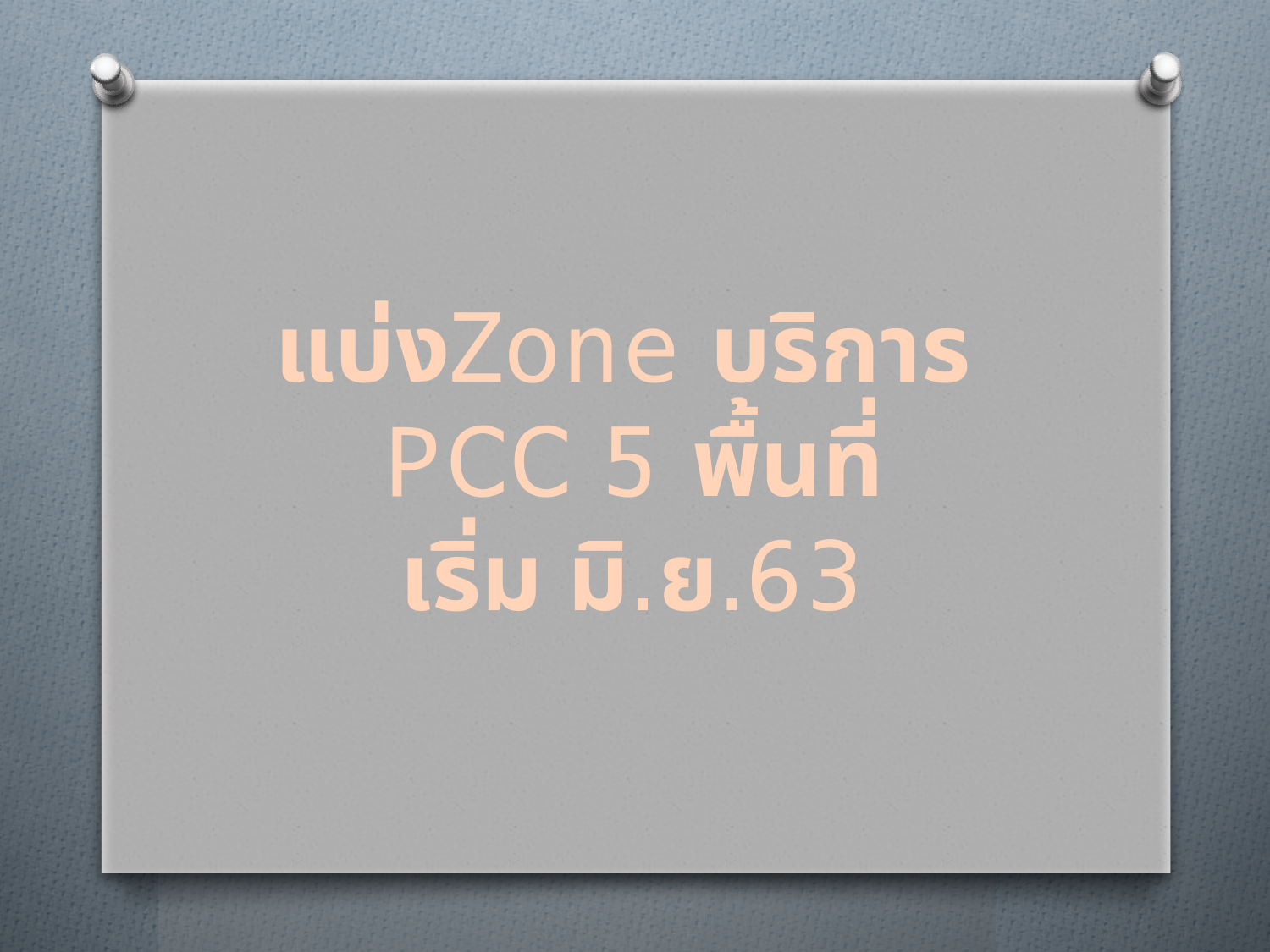

แบ่งZone บริการ
PCC 5 พื้นที่
เริ่ม มิ.ย.63